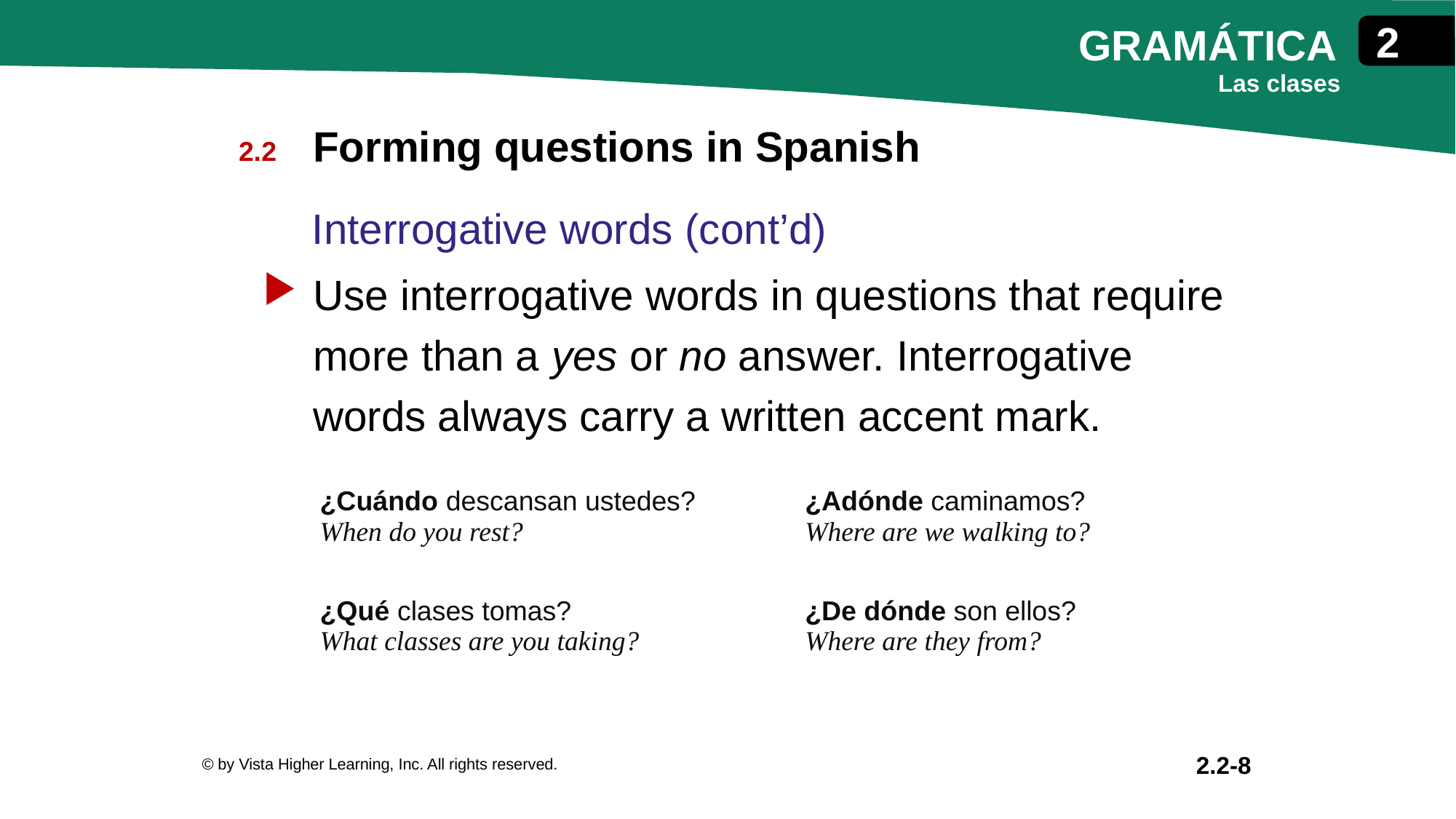

Forming questions in Spanish
Interrogative words (cont’d)
Use interrogative words in questions that require more than a yes or no answer. Interrogative words always carry a written accent mark.

| ¿Cuándo descansan ustedes? When do you rest? | ¿Adónde caminamos? Where are we walking to? |
| --- | --- |
| ¿Qué clases tomas? What classes are you taking? | ¿De dónde son ellos? Where are they from? |
© by Vista Higher Learning, Inc. All rights reserved.
2.2-8